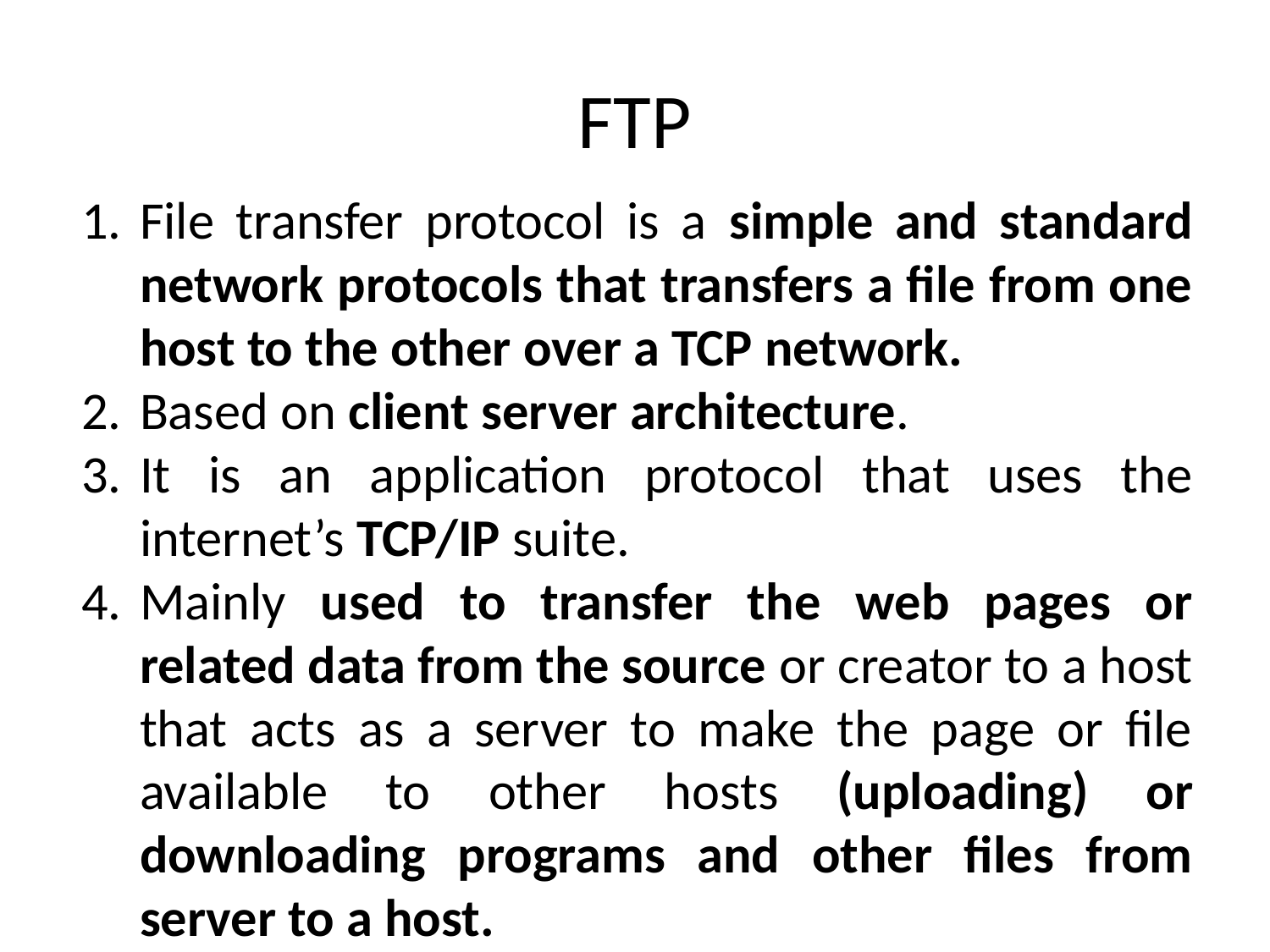

# FTP
File transfer protocol is a simple and standard network protocols that transfers a file from one host to the other over a TCP network.
Based on client server architecture.
It is an application protocol that uses the internet’s TCP/IP suite.
Mainly used to transfer the web pages or related data from the source or creator to a host that acts as a server to make the page or file available to other hosts (uploading) or downloading programs and other files from server to a host.